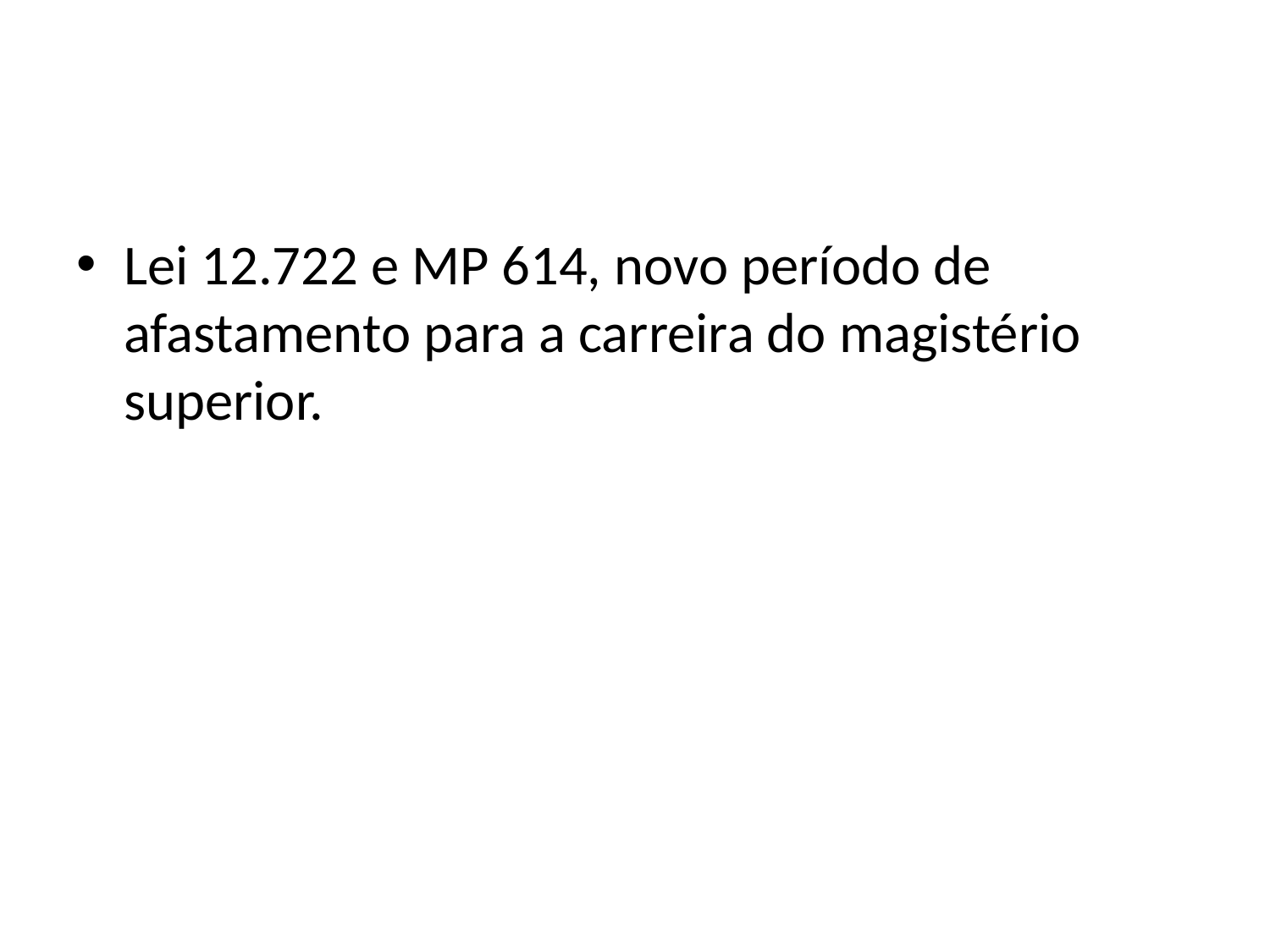

#
Lei 12.722 e MP 614, novo período de afastamento para a carreira do magistério superior.